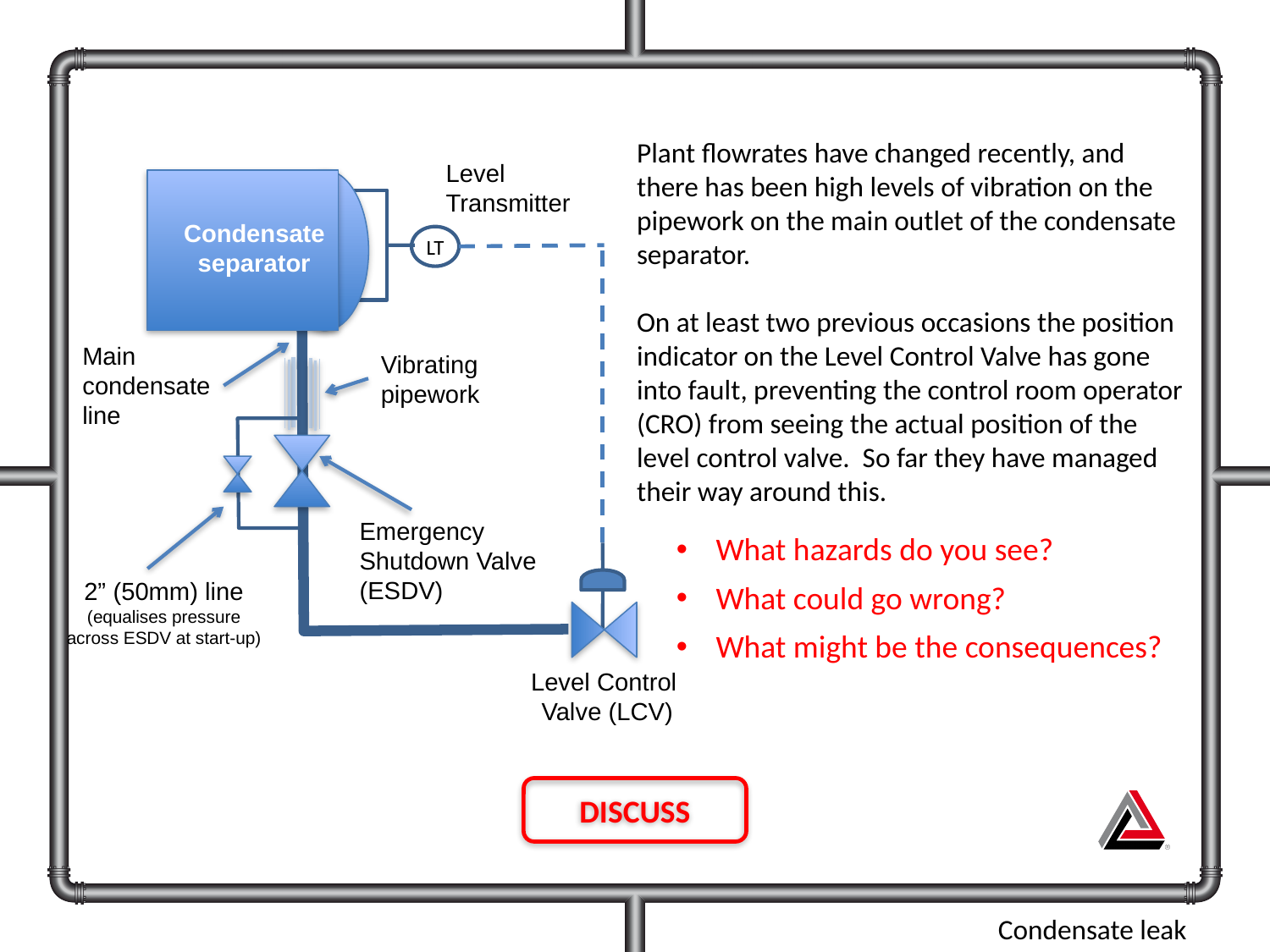

Plant flowrates have changed recently, and there has been high levels of vibration on the pipework on the main outlet of the condensate separator.

On at least two previous occasions the position indicator on the Level Control Valve has gone into fault, preventing the control room operator (CRO) from seeing the actual position of the level control valve.  So far they have managed their way around this.

Level Transmitter

Condensate separator
LT

Main condensate line
Vibrating pipework

Emergency Shutdown Valve (ESDV)
What hazards do you see?
What could go wrong?
What might be the consequences?

2” (50mm) line (equalises pressure across ESDV at start-up)

Level Control
Valve (LCV)
DISCUSS
Condensate leak